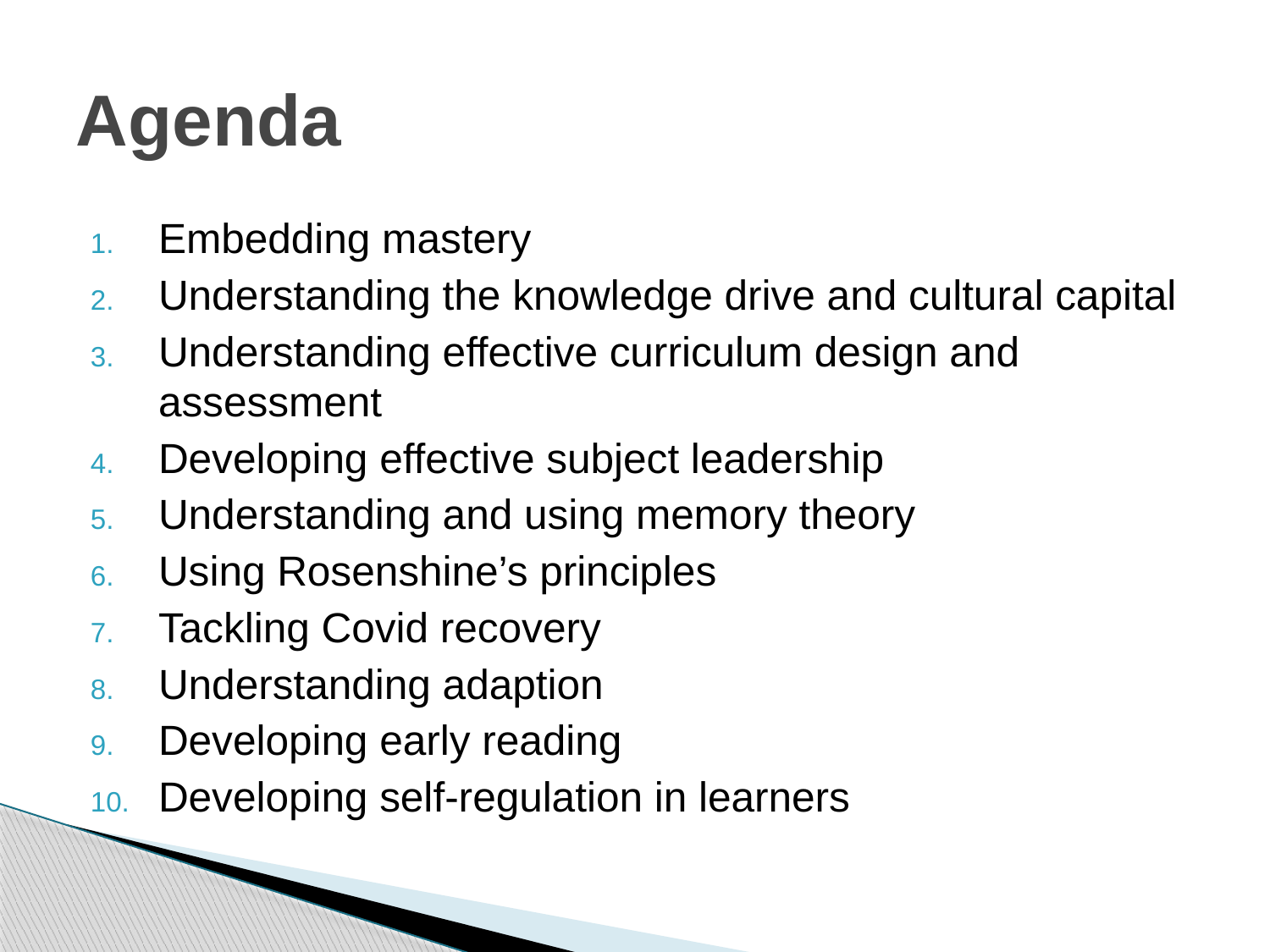

# Agenda
Embedding mastery
Understanding the knowledge drive and cultural capital
Understanding effective curriculum design and assessment
Developing effective subject leadership
Understanding and using memory theory
Using Rosenshine’s principles
Tackling Covid recovery
Understanding adaption
Developing early reading
Developing self-regulation in learners